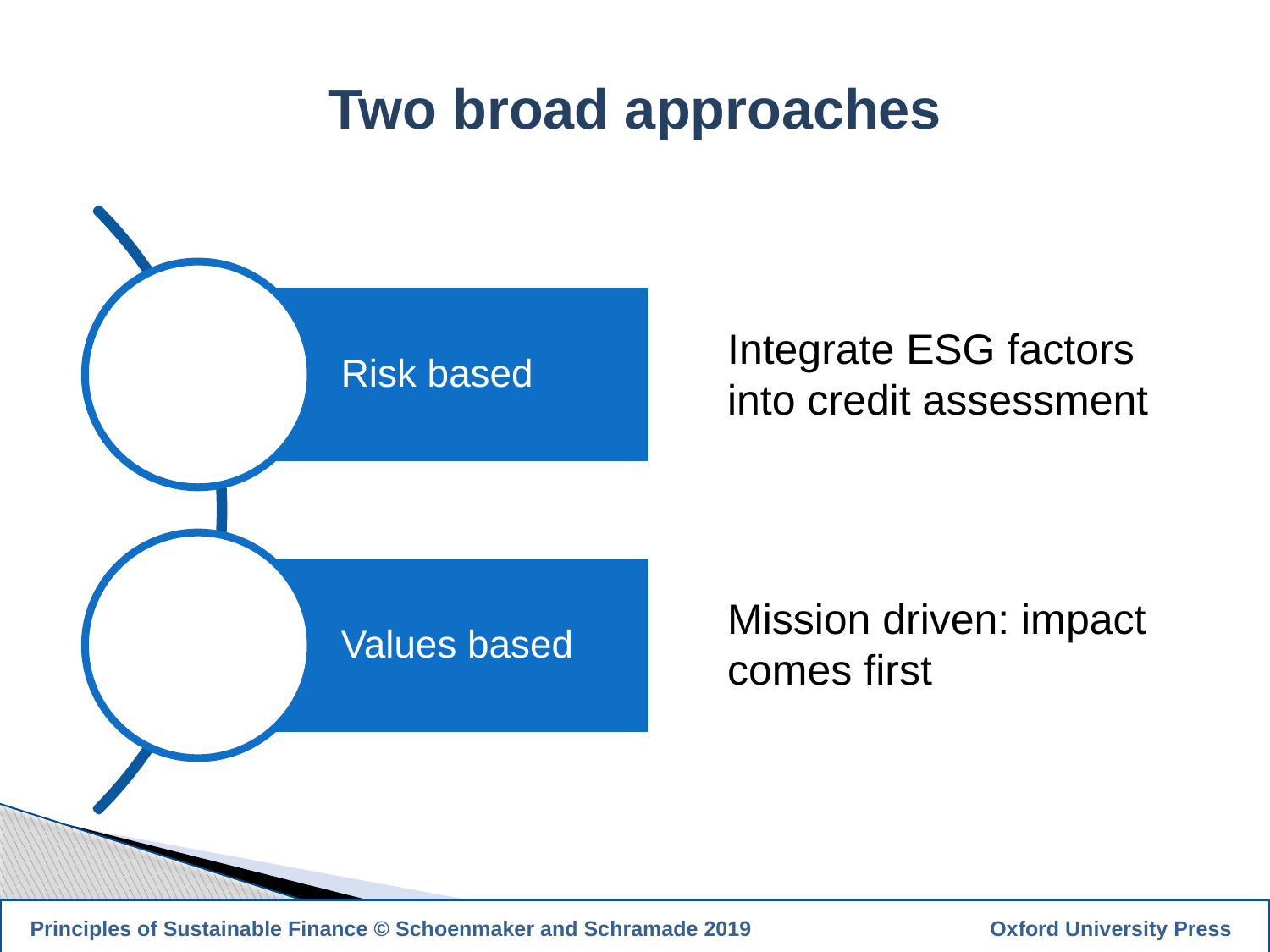

Two broad approaches
Risk based
Values based
Integrate ESG factors into credit assessment
Mission driven: impact comes first
11

   Principles of Sustainable Finance © Schoenmaker and Schramade 2019		               Oxford University Press